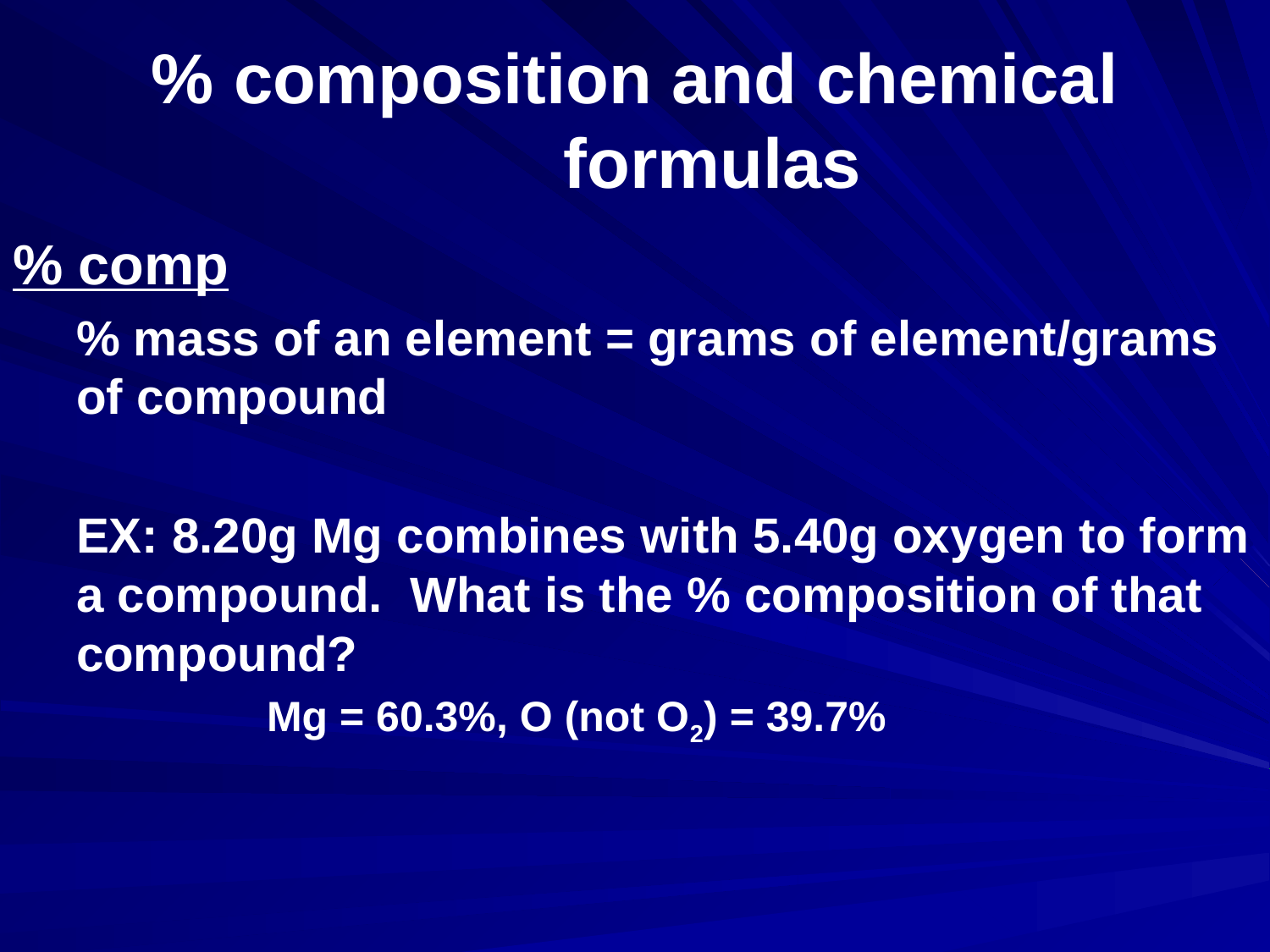

# % composition and chemical formulas
% comp
% mass of an element = grams of element/grams of compound

EX: 8.20g Mg combines with 5.40g oxygen to form a compound.  What is the % composition of that compound?
	Mg = 60.3%, O (not O2) = 39.7%